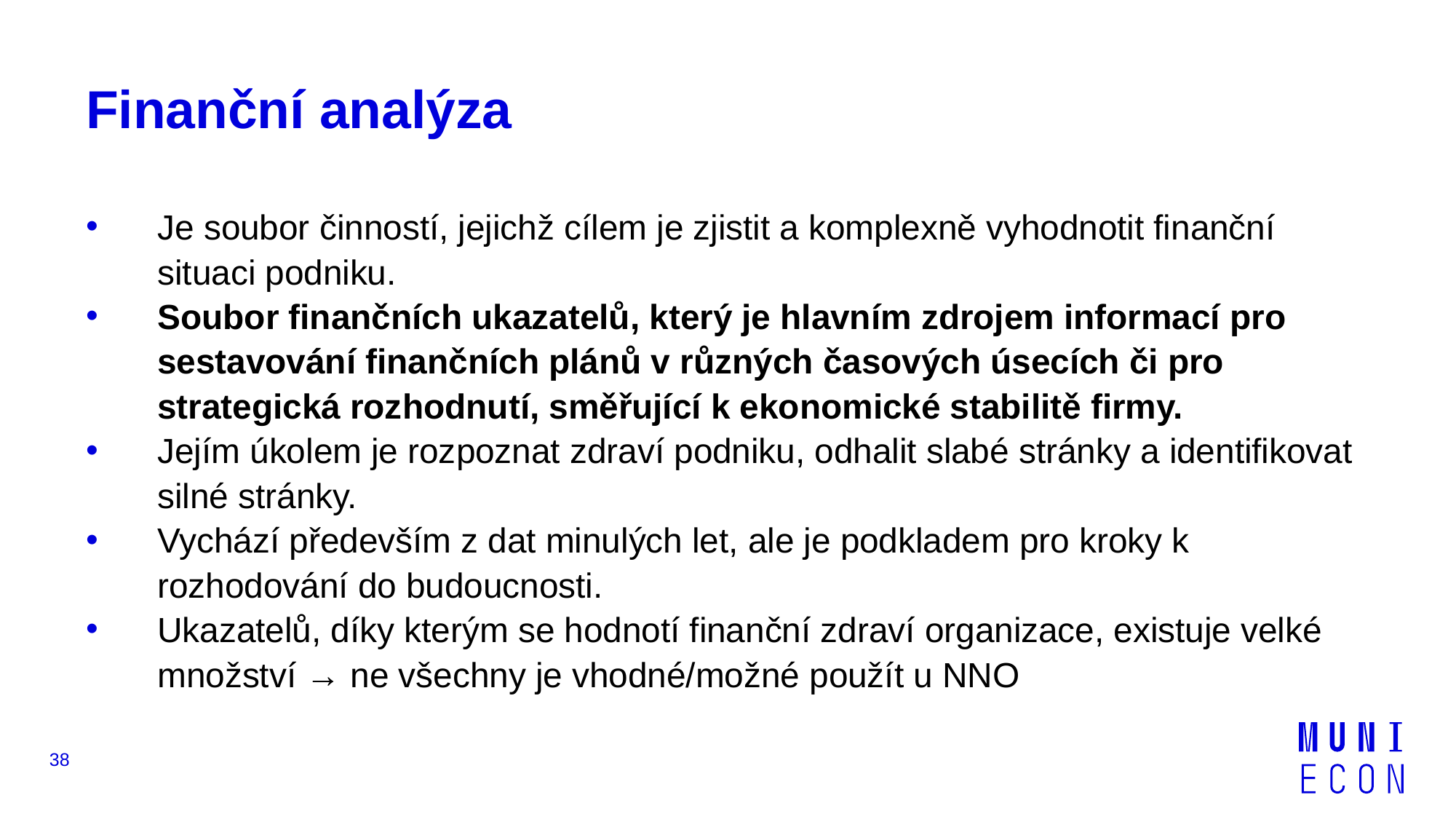

# Finanční analýza
Je soubor činností, jejichž cílem je zjistit a komplexně vyhodnotit finanční situaci podniku.
Soubor finančních ukazatelů, který je hlavním zdrojem informací pro sestavování finančních plánů v různých časových úsecích či pro strategická rozhodnutí, směřující k ekonomické stabilitě firmy.
Jejím úkolem je rozpoznat zdraví podniku, odhalit slabé stránky a identifikovat silné stránky.
Vychází především z dat minulých let, ale je podkladem pro kroky k rozhodování do budoucnosti.
Ukazatelů, díky kterým se hodnotí finanční zdraví organizace, existuje velké množství → ne všechny je vhodné/možné použít u NNO
38